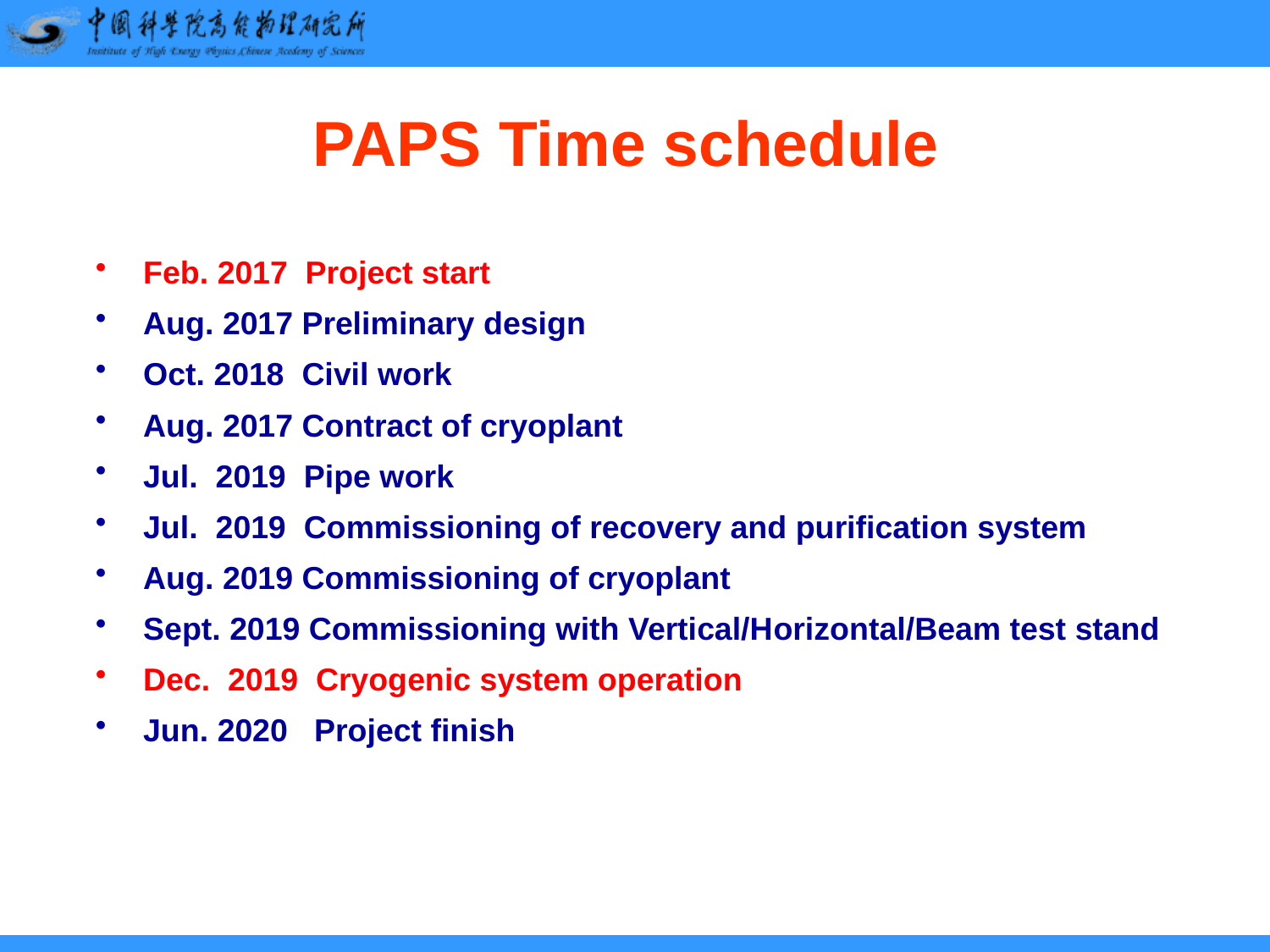

# PAPS Time schedule
Feb. 2017  Project start
Aug. 2017 Preliminary design
Oct. 2018  Civil work
Aug. 2017 Contract of cryoplant
Jul.  2019  Pipe work
Jul.  2019  Commissioning of recovery and purification system
Aug. 2019 Commissioning of cryoplant
Sept. 2019 Commissioning with Vertical/Horizontal/Beam test stand
Dec.  2019  Cryogenic system operation
Jun. 2020   Project finish